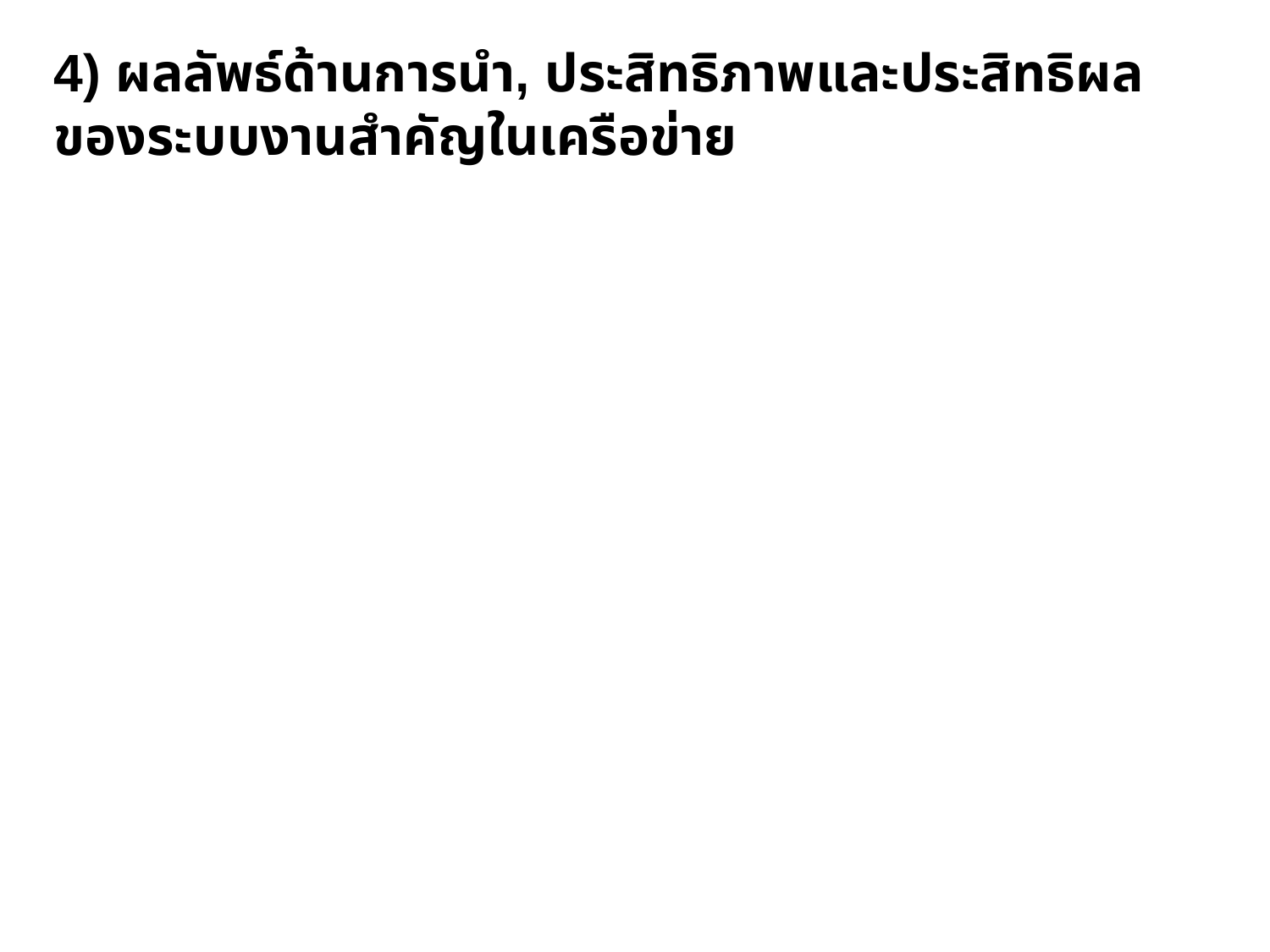

4) ผลลัพธ์ด้านการนำ, ประสิทธิภาพและประสิทธิผลของระบบงานสำคัญในเครือข่าย